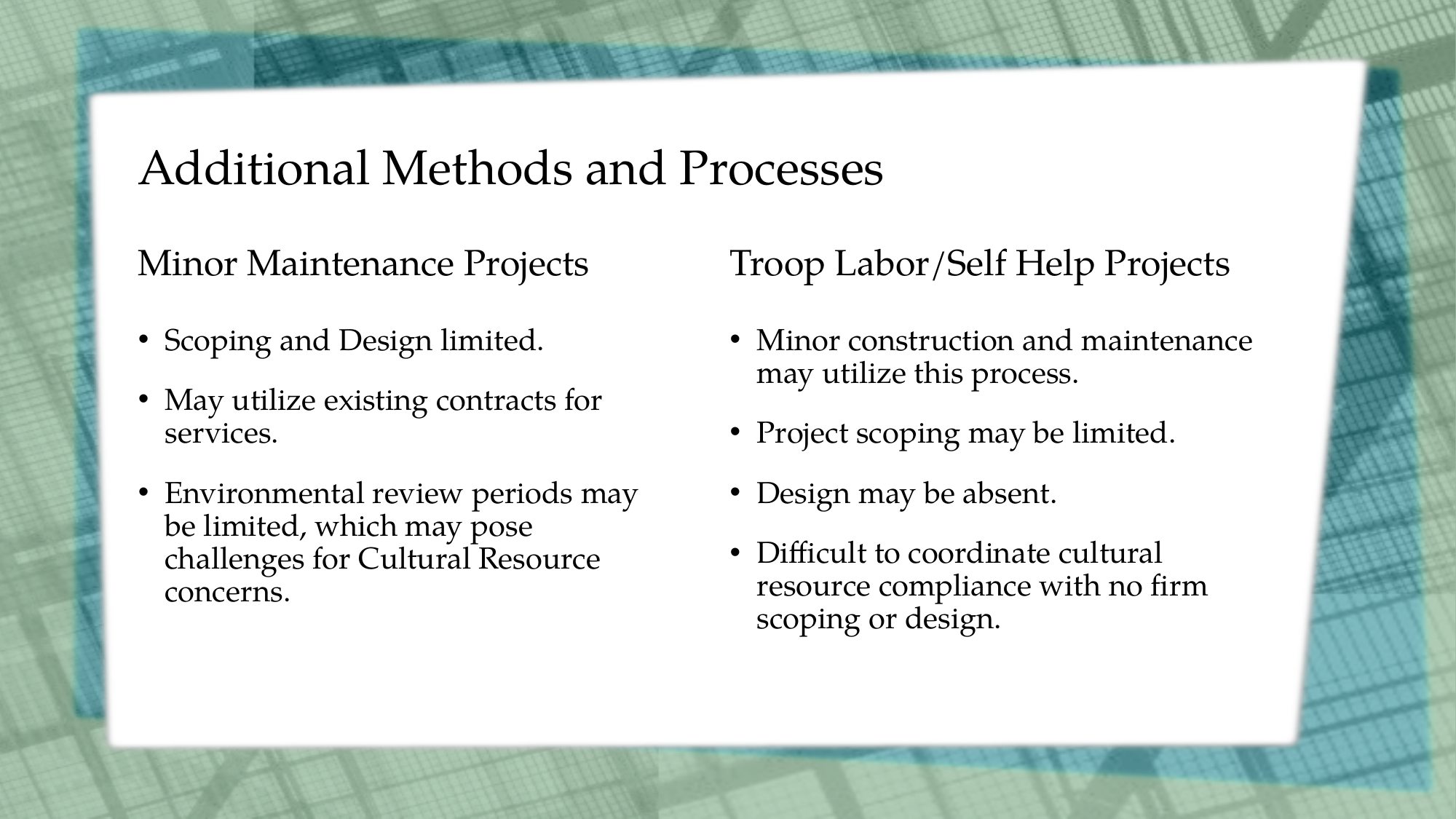

# Additional Methods and Processes
Minor Maintenance Projects
Troop Labor/Self Help Projects
Scoping and Design limited.
May utilize existing contracts for services.
Environmental review periods may be limited, which may pose challenges for Cultural Resource concerns.
Minor construction and maintenance may utilize this process.
Project scoping may be limited.
Design may be absent.
Difficult to coordinate cultural resource compliance with no firm scoping or design.